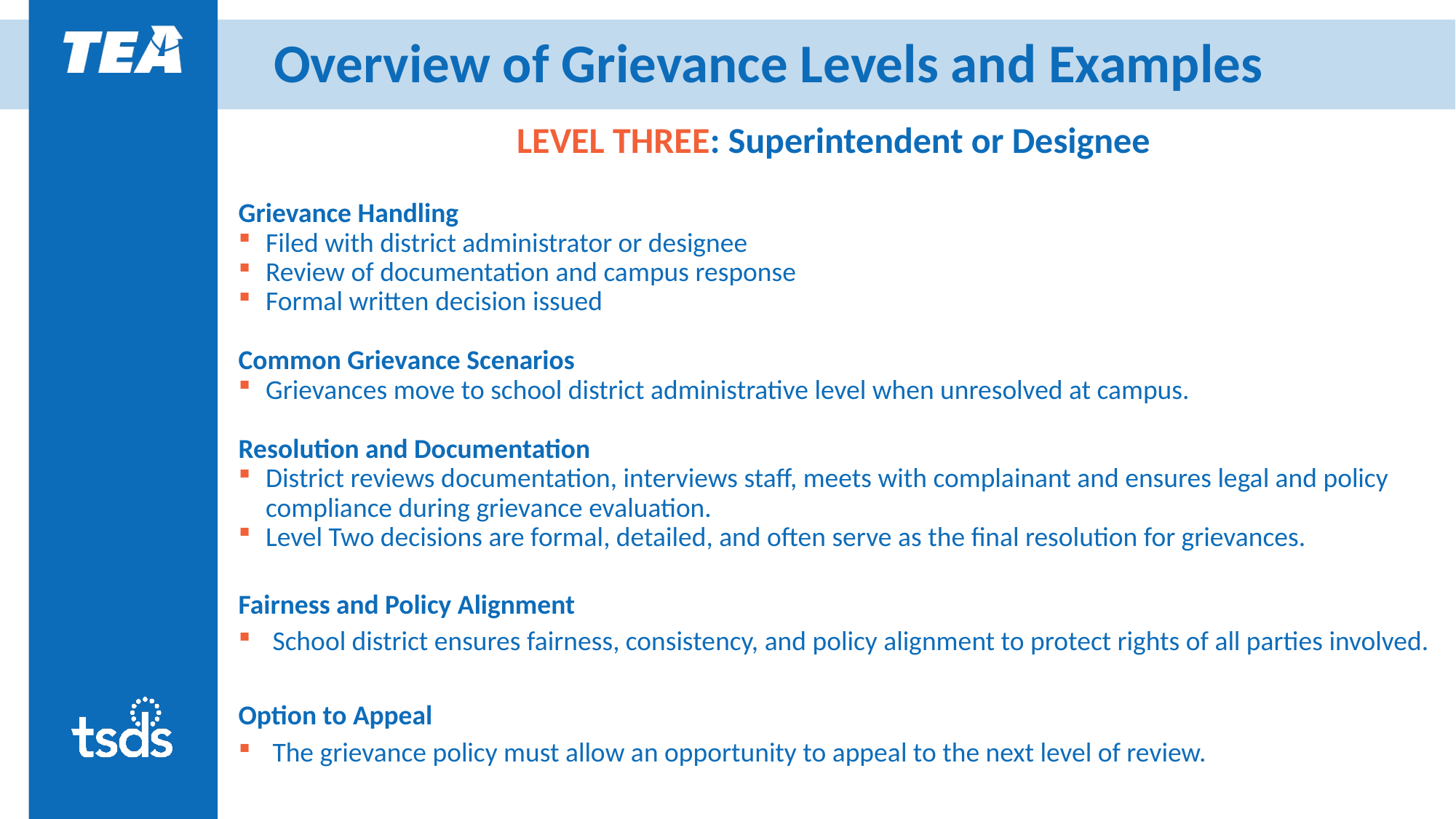

# Overview of Grievance Levels and Examples 4
LEVEL THREE: Superintendent or Designee
Grievance Handling
Filed with district administrator or designee
Review of documentation and campus response
Formal written decision issued

Common Grievance Scenarios
Grievances move to school district administrative level when unresolved at campus.

Resolution and Documentation
District reviews documentation, interviews staff, meets with complainant and ensures legal and policy compliance during grievance evaluation.
Level Two decisions are formal, detailed, and often serve as the final resolution for grievances.
Fairness and Policy Alignment
School district ensures fairness, consistency, and policy alignment to protect rights of all parties involved.

Option to Appeal
The grievance policy must allow an opportunity to appeal to the next level of review.